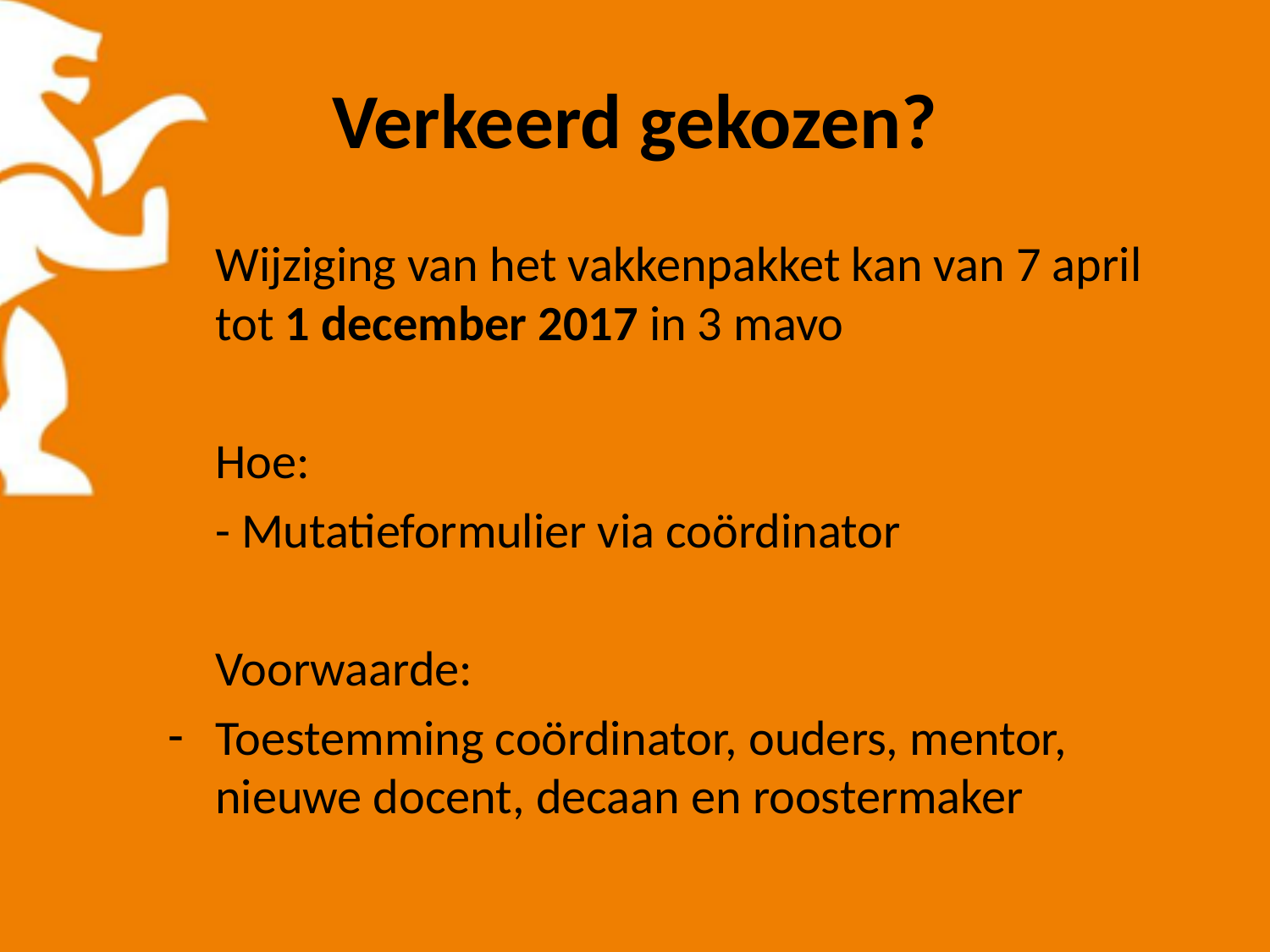

# Verkeerd gekozen?
Wijziging van het vakkenpakket kan van 7 april tot 1 december 2017 in 3 mavo

	Hoe:
	- Mutatieformulier via coördinator

	Voorwaarde:
Toestemming coördinator, ouders, mentor, nieuwe docent, decaan en roostermaker